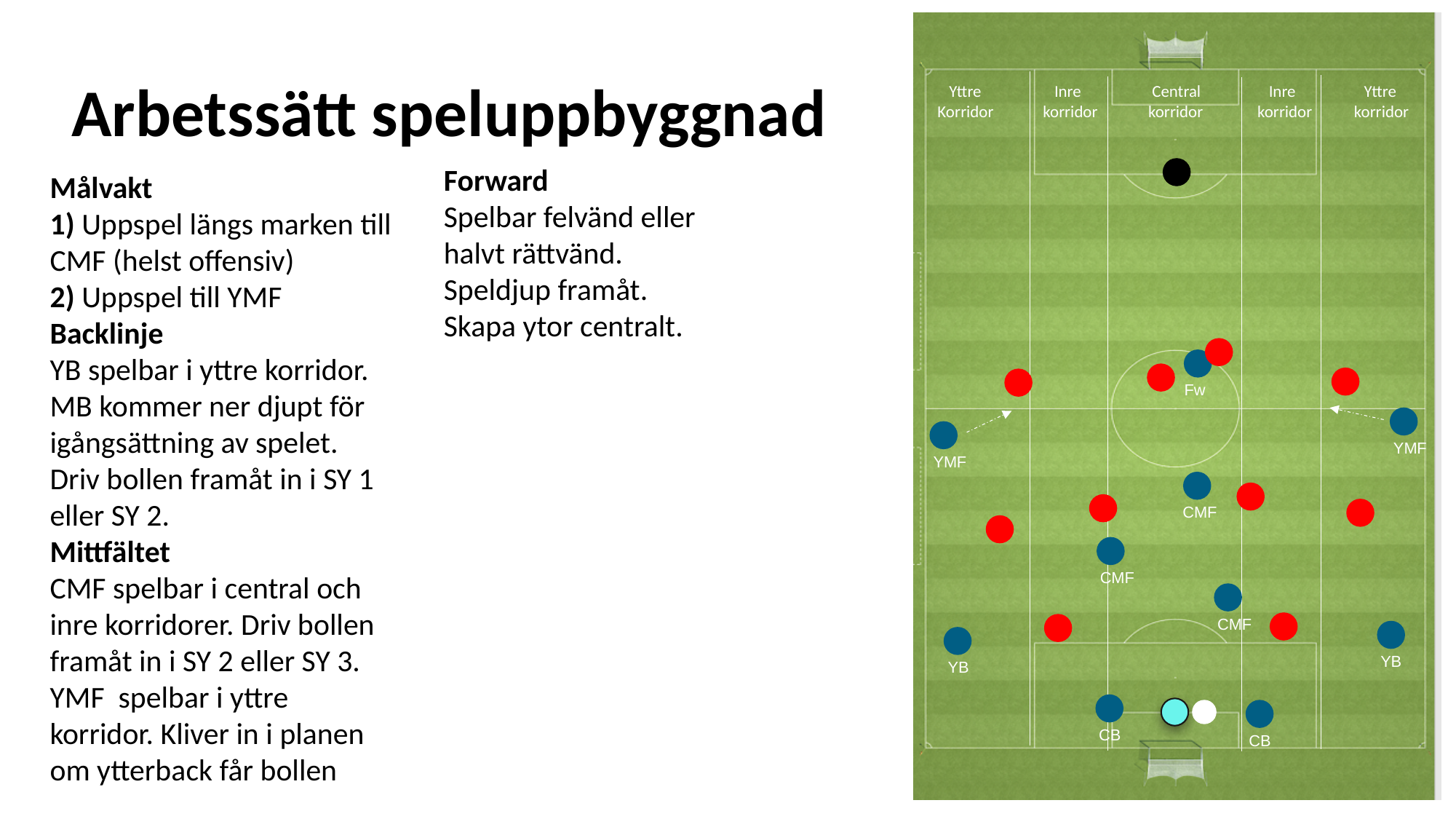

Arbetssätt speluppbyggnad
      Yttre	     Inre	  Central	    Inre                  Yttre
   Korridor	  korridor	 korridor	 korridor           korridor
Forward
Spelbar felvänd eller halvt rättvänd.
Speldjup framåt.
Skapa ytor centralt.

Målvakt
1) Uppspel längs marken till CMF (helst offensiv)
2) Uppspel till YMF
Backlinje
YB spelbar i yttre korridor. MB kommer ner djupt för igångsättning av spelet. Driv bollen framåt in i SY 1 eller SY 2.
Mittfältet
CMF spelbar i central och inre korridorer. Driv bollen framåt in i SY 2 eller SY 3.
YMF  spelbar i yttre korridor. Kliver in i planen om ytterback får bollen

Fw

 YMF

 YMF

CMF

 CMF

 CMF

 YB

 YB

 CB

 CB